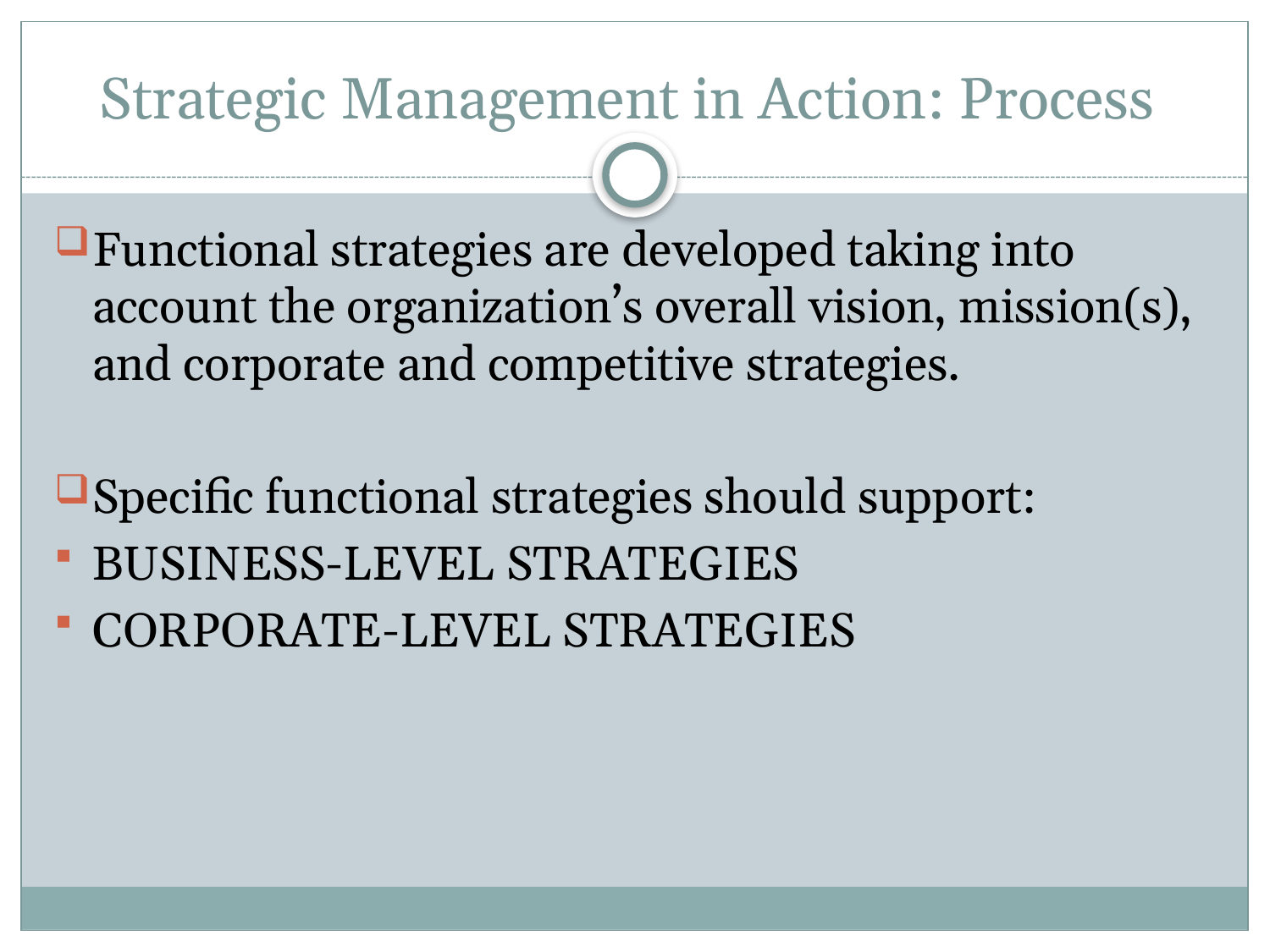

# Strategic Management in Action: Process
Functional strategies are developed taking into account the organization’s overall vision, mission(s), and corporate and competitive strategies.

Specific functional strategies should support:
Business-level strategies
Corporate-level strategies